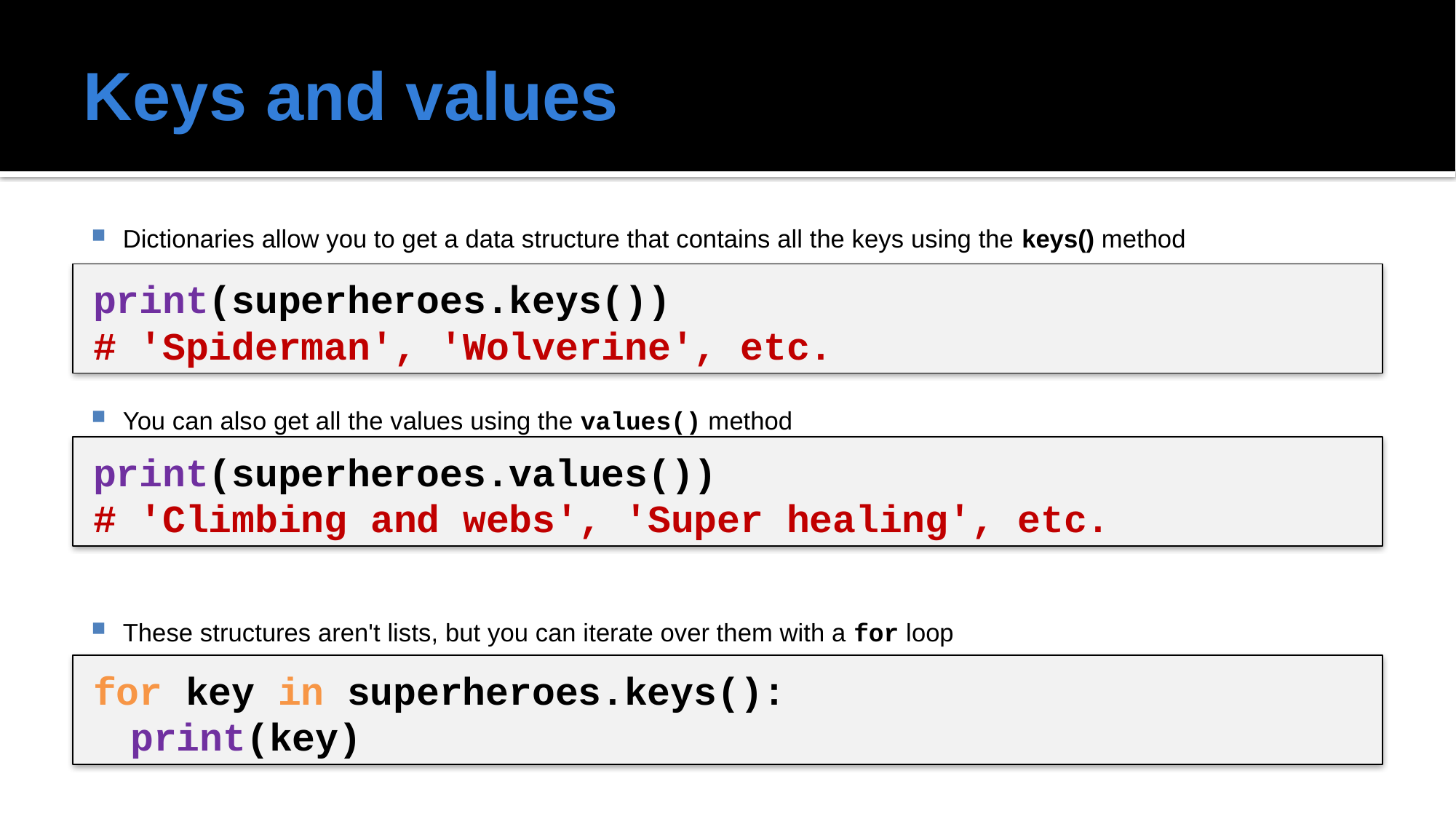

# Keys and values
Dictionaries allow you to get a data structure that contains all the keys using the keys() method

You can also get all the values using the values() method

These structures aren't lists, but you can iterate over them with a for loop
print(superheroes.keys())
# 'Spiderman', 'Wolverine', etc.
print(superheroes.values())
# 'Climbing and webs', 'Super healing', etc.
for key in superheroes.keys():
	print(key)